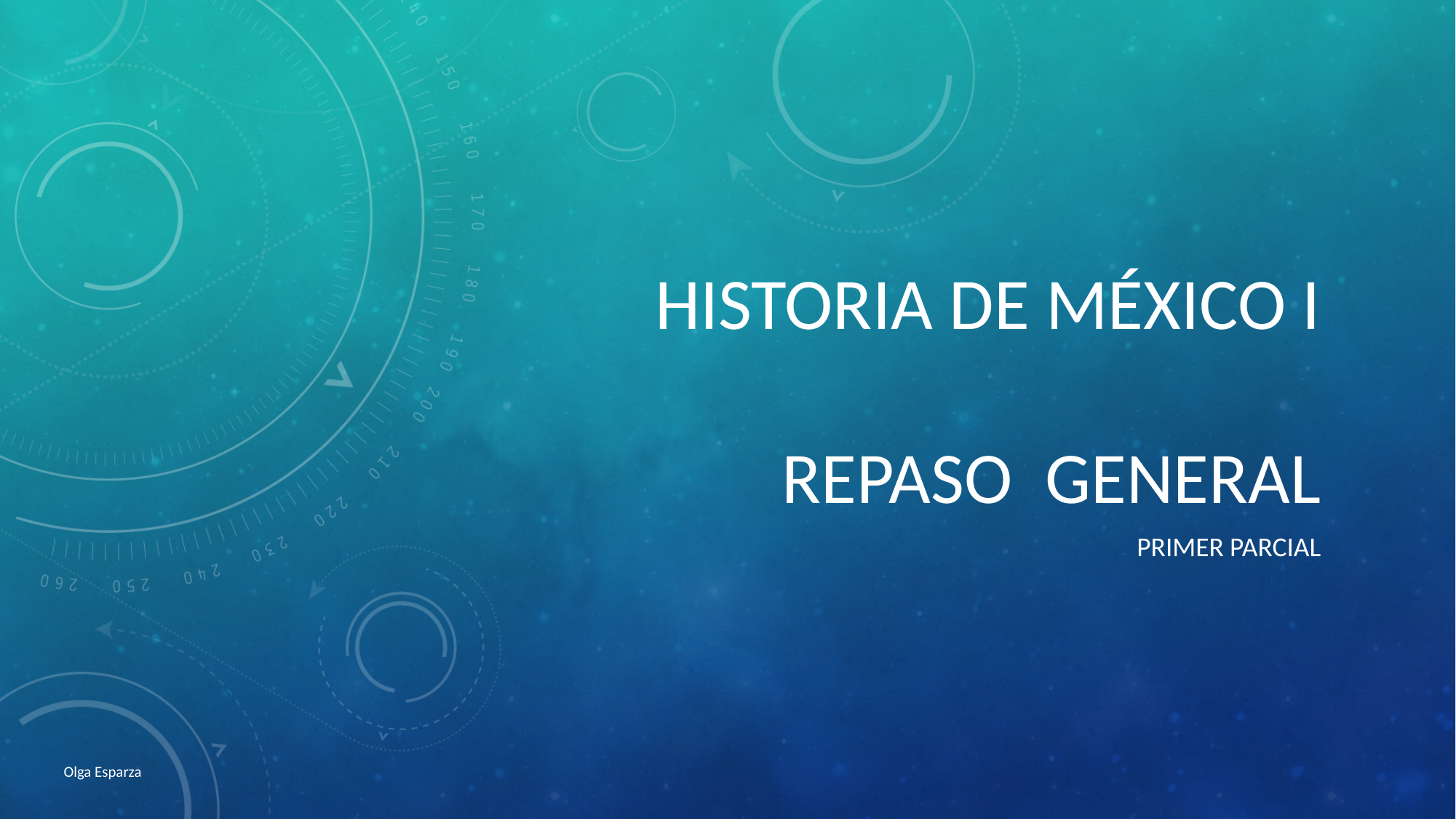

# Historia de México I Repaso  general
Primer parcial
Olga Esparza